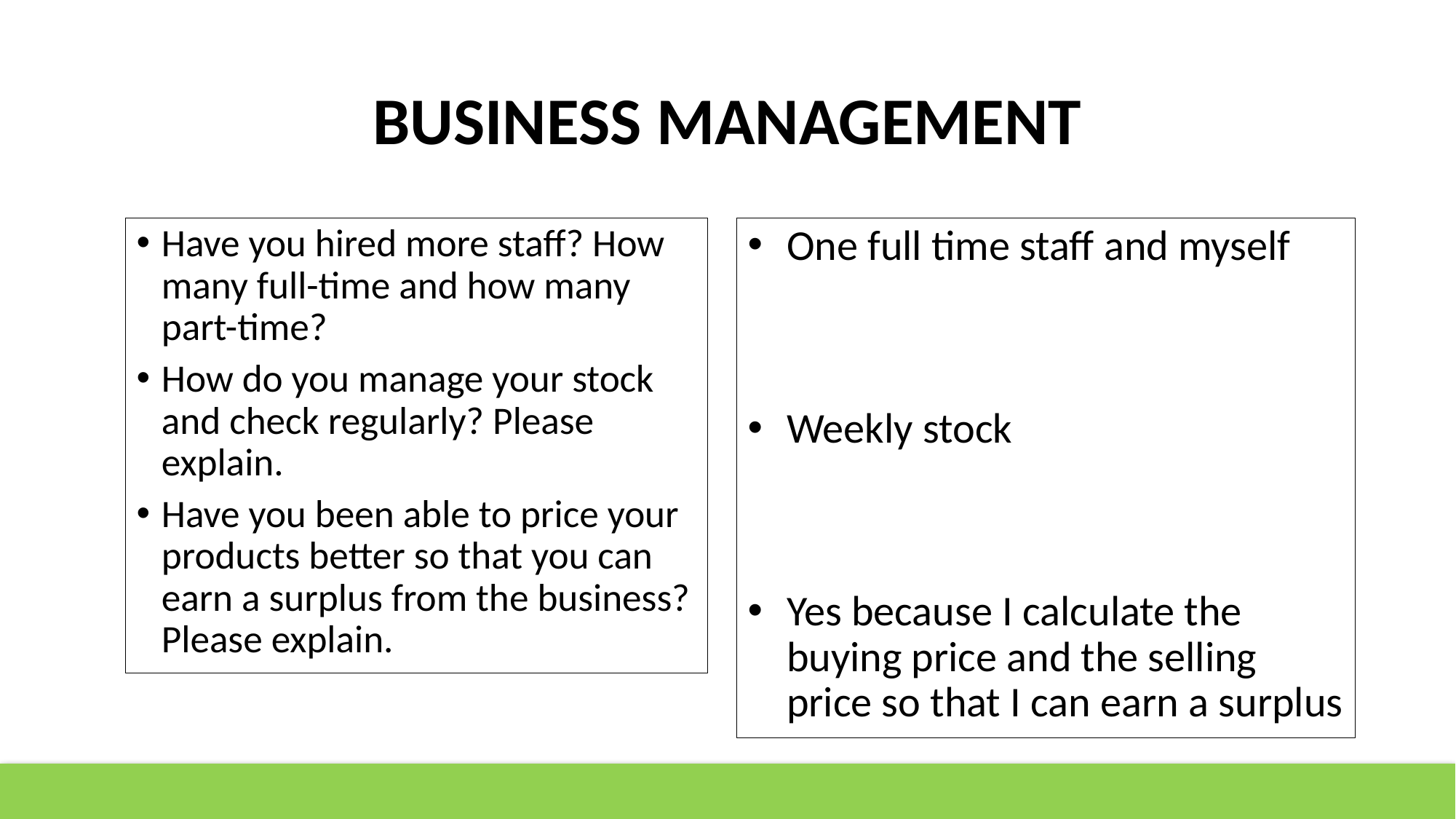

# BUSINESS MANAGEMENT
Have you hired more staff? How many full-time and how many part-time?
How do you manage your stock and check regularly? Please explain.
Have you been able to price your products better so that you can earn a surplus from the business? Please explain.

One full time staff and myself

Weekly stock

Yes because I calculate the buying price and the selling price so that I can earn a surplus